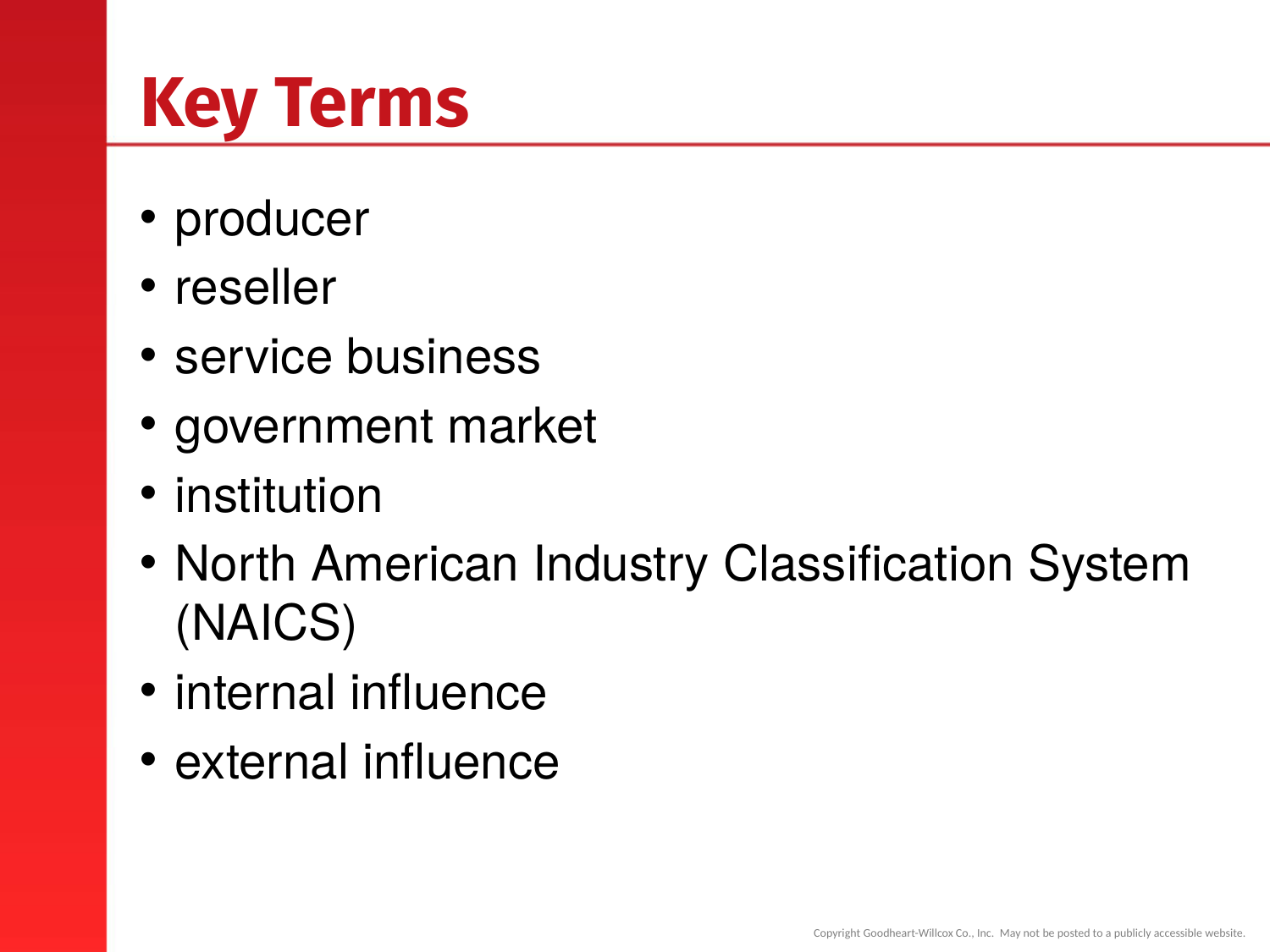

# Key Terms
producer
reseller
service business
government market
institution
North American Industry Classification System (NAICS)
internal influence
external influence